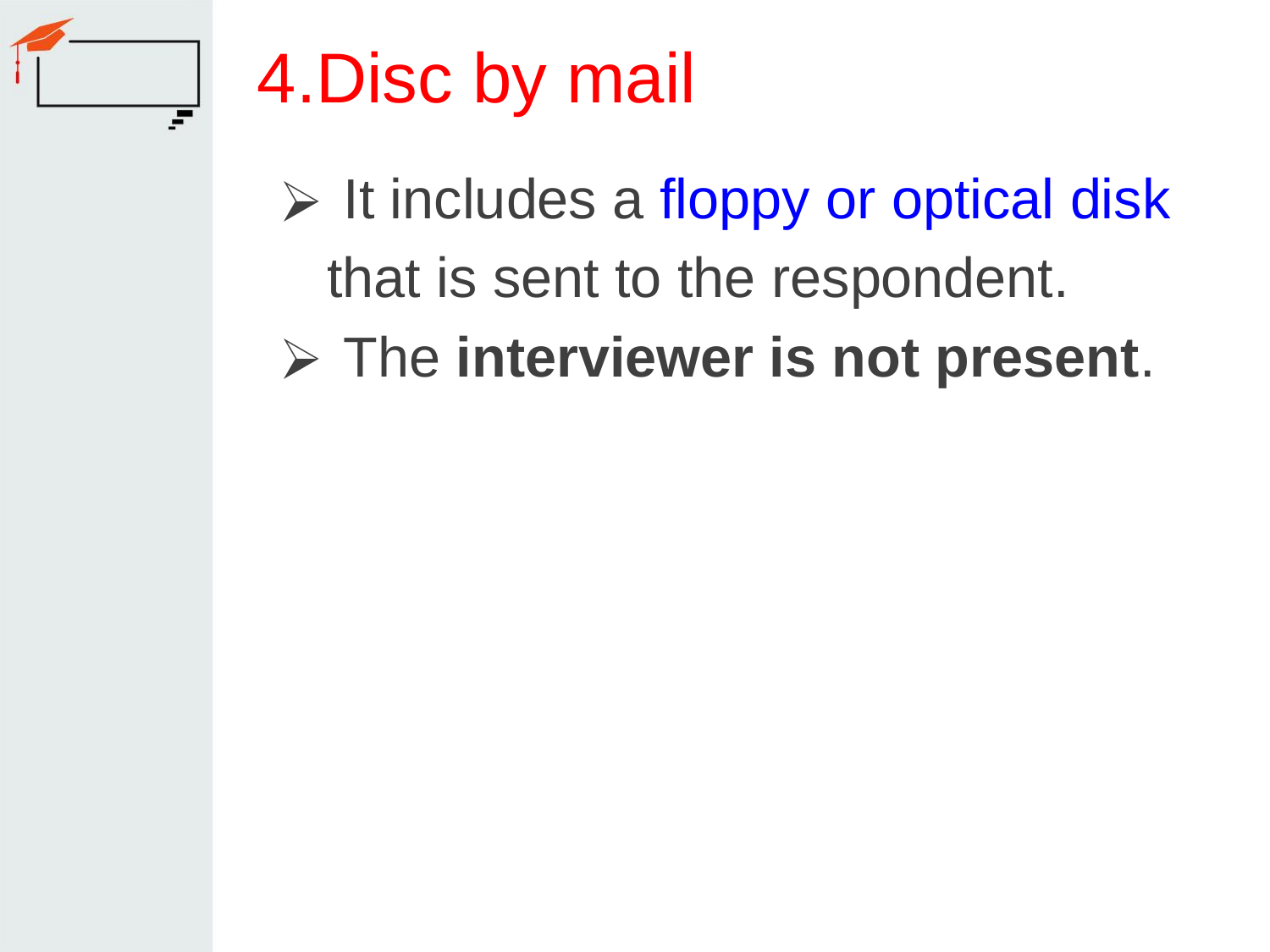

# 4.Disc by mail
It includes a floppy or optical disk
   that is sent to the respondent.
The interviewer is not present.